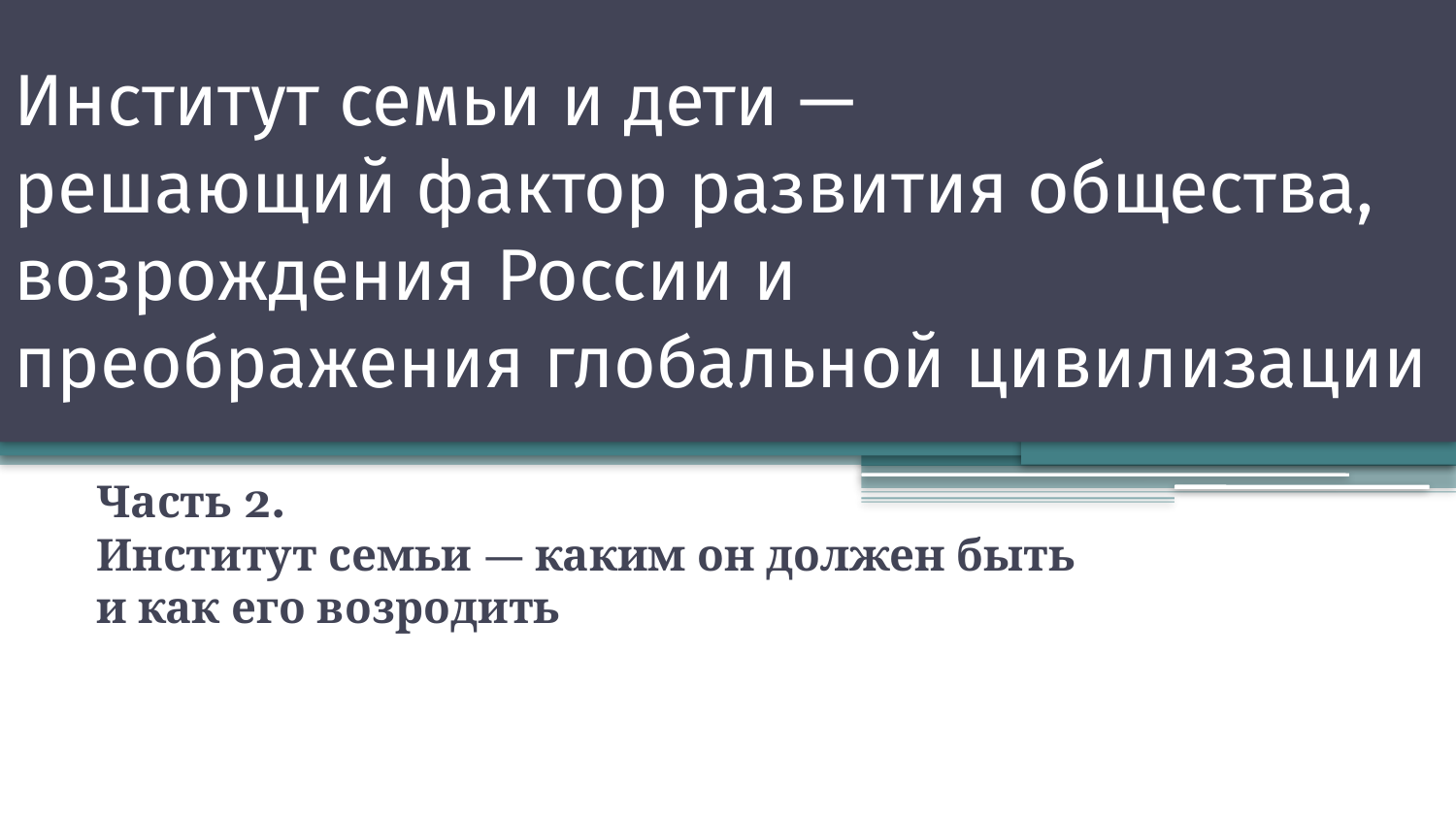

# Институт семьи и дети — решающий фактор развития общества, возрождения России и преображения глобальной цивилизации
Часть 2.
Институт семьи — каким он должен быть
и как его возродить